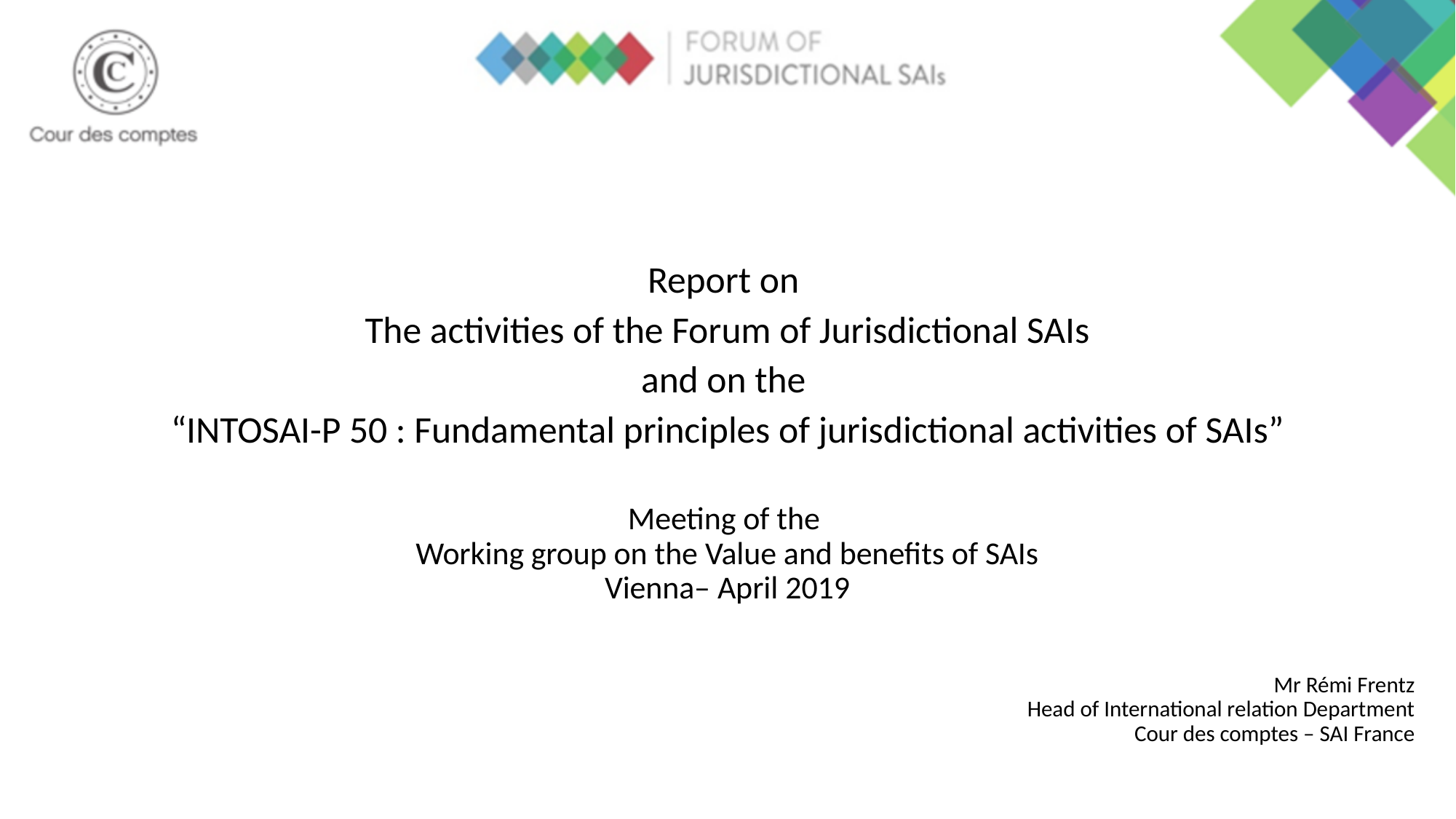

Report on
The activities of the Forum of Jurisdictional SAIs
and on the
“INTOSAI-P 50 : Fundamental principles of jurisdictional activities of SAIs”

Meeting of the
Working group on the Value and benefits of SAIs
Vienna– April 2019

Mr Rémi Frentz
Head of International relation Department
Cour des comptes – SAI France